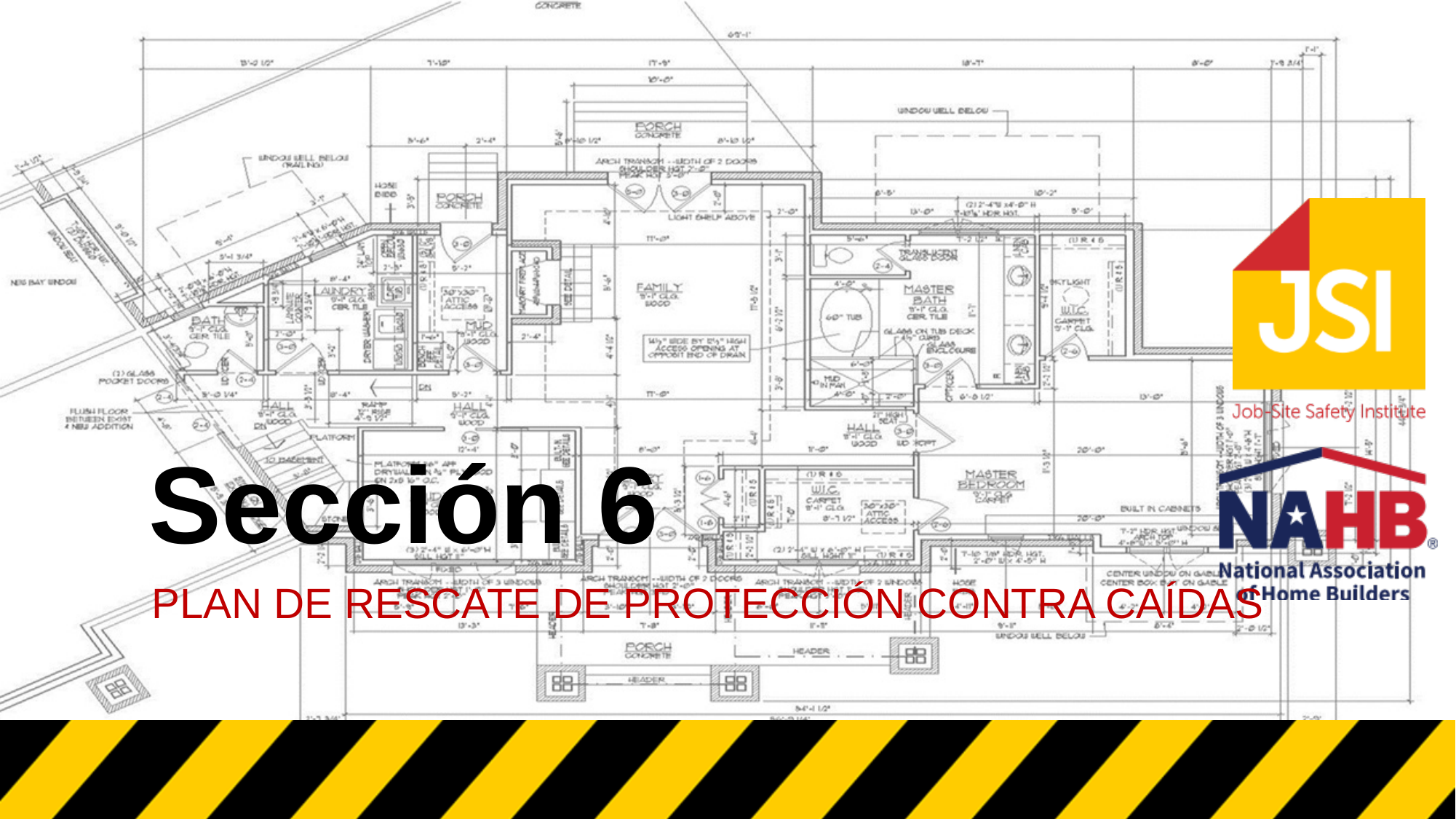

# Sección 6
Plan de rescate de protección contra caídas